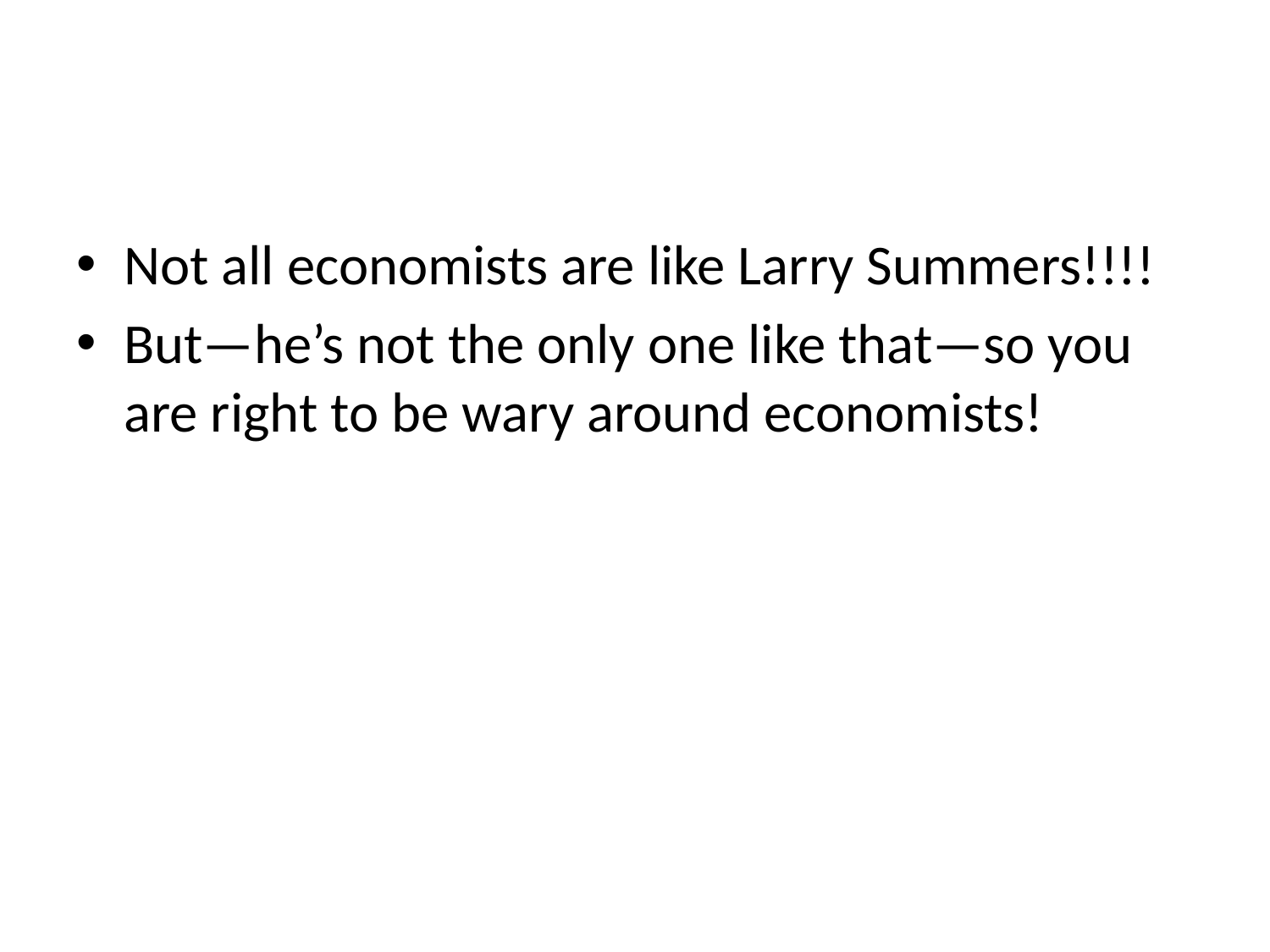

#
Not all economists are like Larry Summers!!!!
But—he’s not the only one like that—so you are right to be wary around economists!